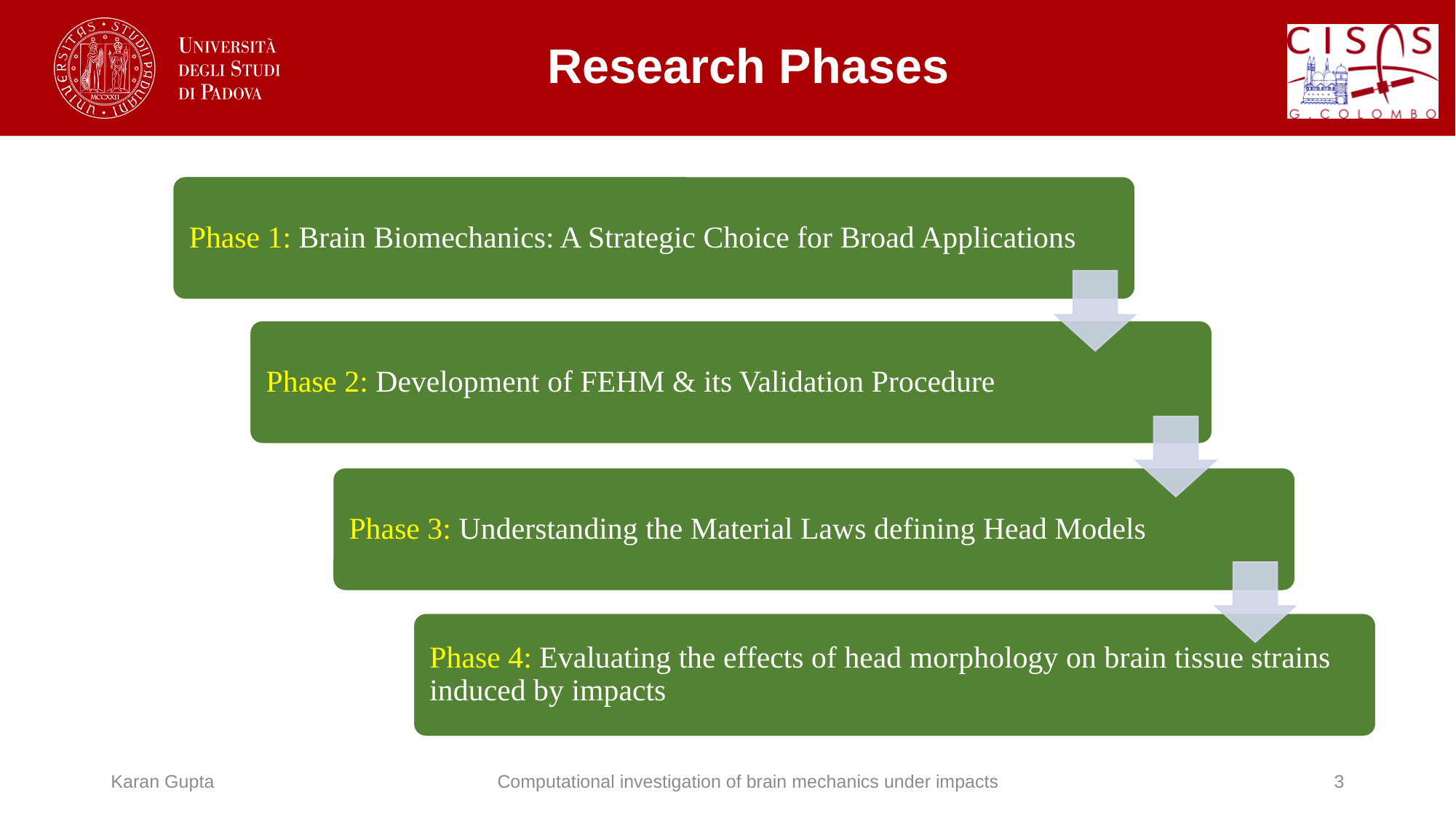

# Research Phases
Phase 1: Brain Biomechanics: A Strategic Choice for Broad Applications
Phase 2: Development of FEHM & its Validation Procedure
Phase 3: Understanding the Material Laws defining Head Models
Phase 4: Evaluating the effects of head morphology on brain tissue strains induced by impacts

Karan Gupta
Computational investigation of brain mechanics under impacts
3